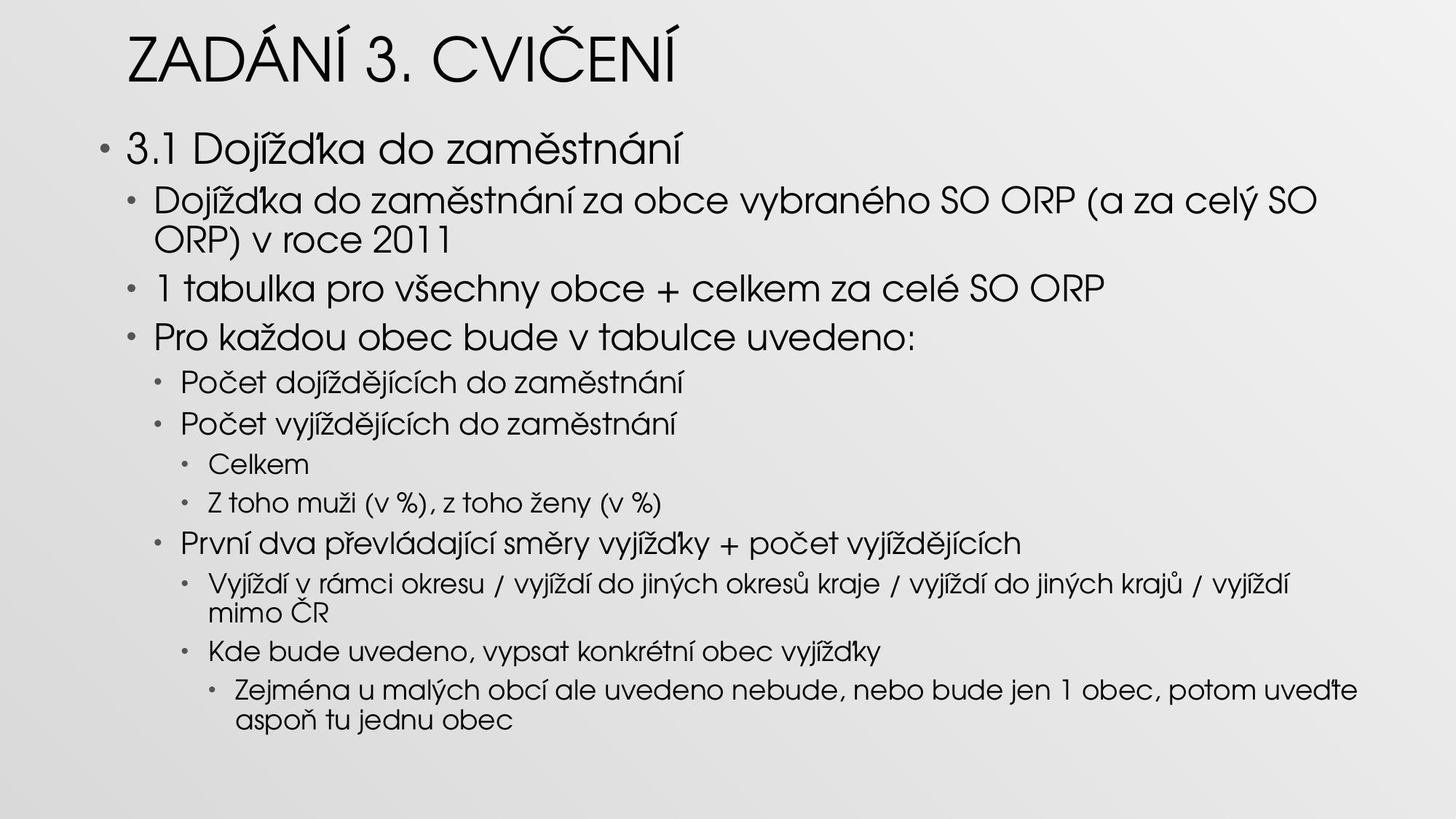

# Zadání 3. cvičení
3.1 Dojížďka do zaměstnání
Dojížďka do zaměstnání za obce vybraného SO ORP (a za celý SO ORP) v roce 2011
1 tabulka pro všechny obce + celkem za celé SO ORP
Pro každou obec bude v tabulce uvedeno:
Počet dojíždějících do zaměstnání
Počet vyjíždějících do zaměstnání
Celkem
Z toho muži (v %), z toho ženy (v %)
První dva převládající směry vyjížďky + počet vyjíždějících
Vyjíždí v rámci okresu / vyjíždí do jiných okresů kraje / vyjíždí do jiných krajů / vyjíždí mimo ČR
Kde bude uvedeno, vypsat konkrétní obec vyjížďky
Zejména u malých obcí ale uvedeno nebude, nebo bude jen 1 obec, potom uveďte aspoň tu jednu obec